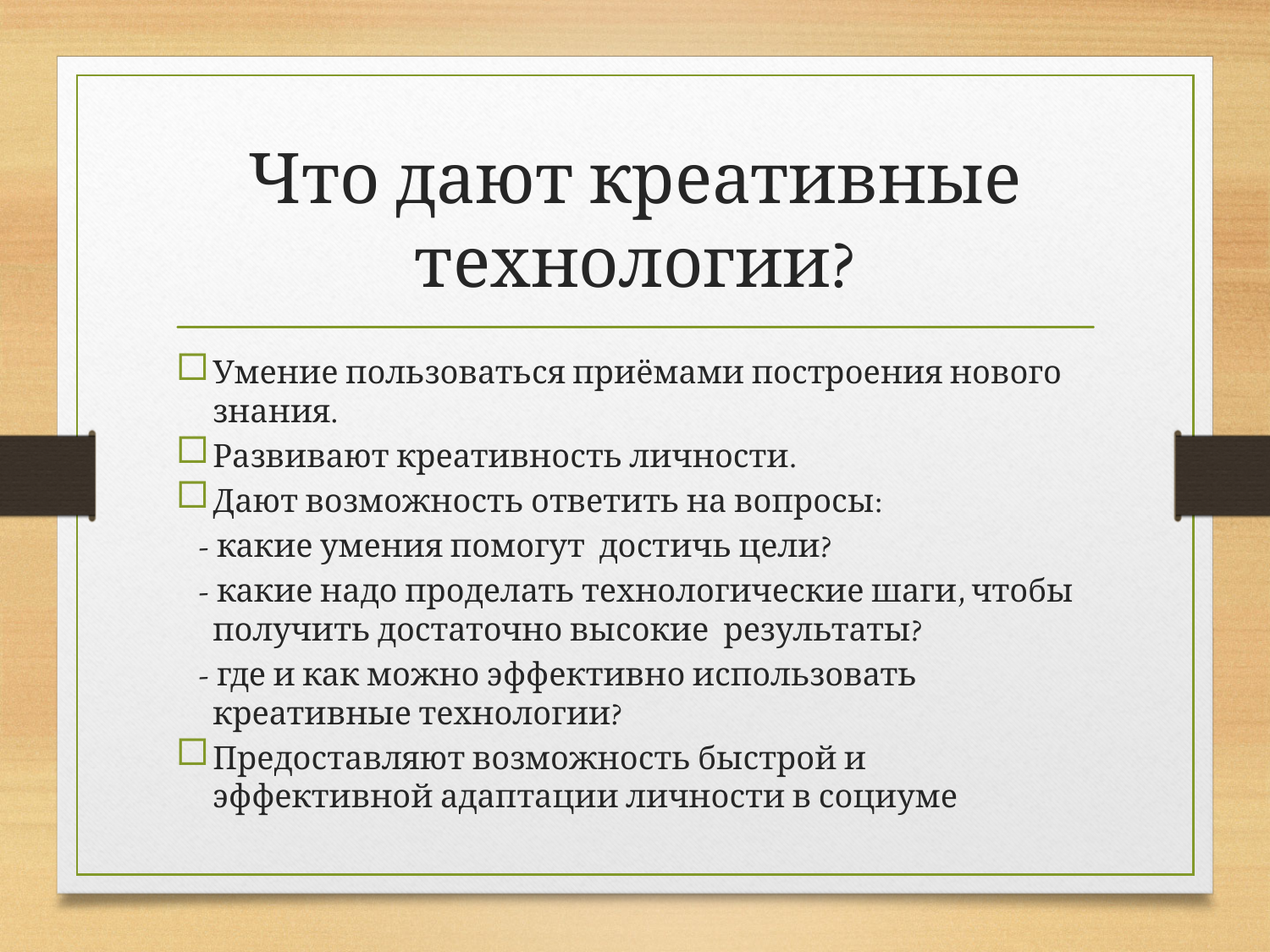

# Что дают креативные технологии?
Умение пользоваться приёмами построения нового знания.
Развивают креативность личности.
Дают возможность ответить на вопросы:
   - какие умения помогут  достичь цели?
   - какие надо проделать технологические шаги, чтобы получить достаточно высокие  результаты?
   - где и как можно эффективно использовать креативные технологии?
Предоставляют возможность быстрой и эффективной адаптации личности в социуме